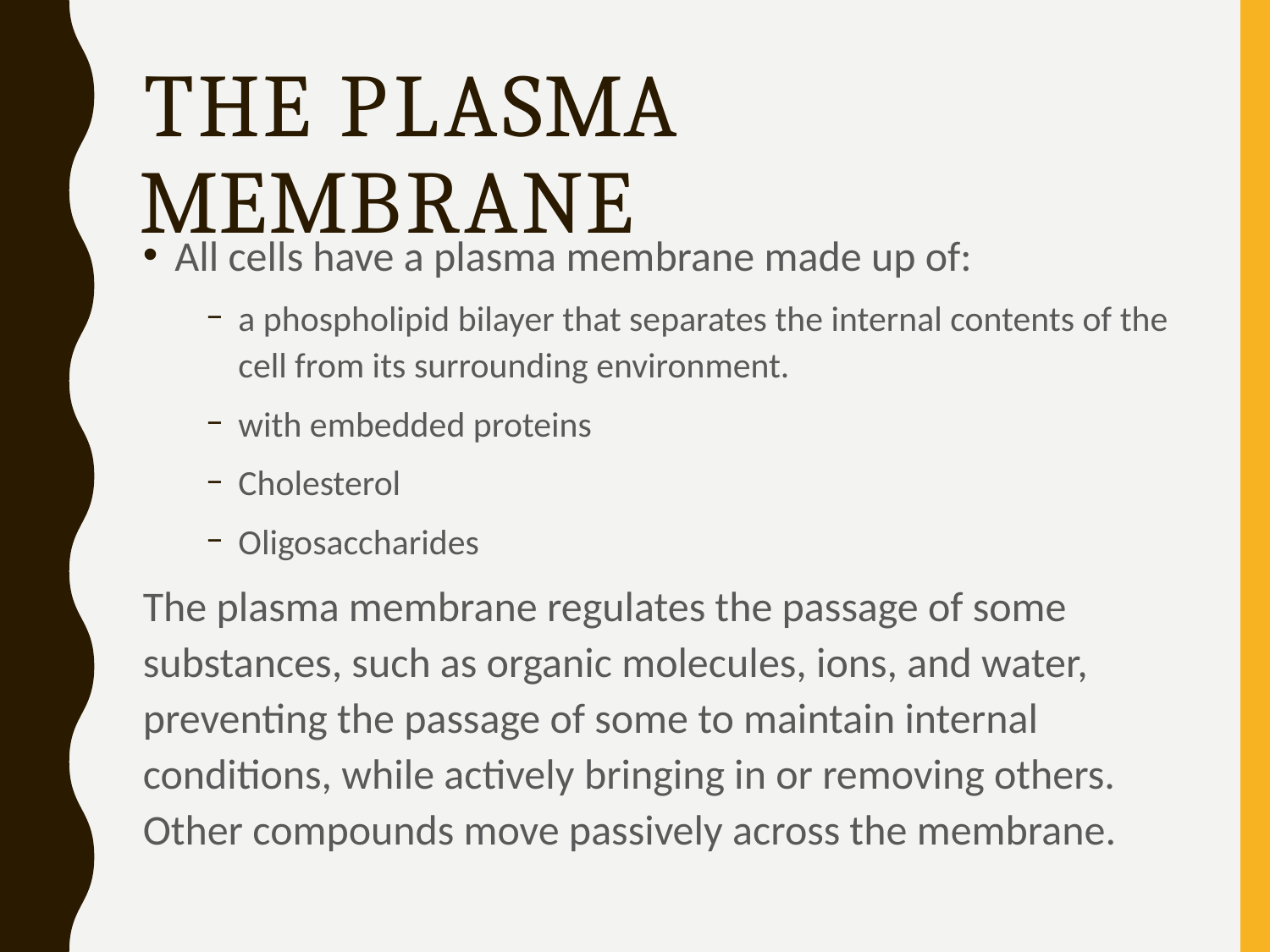

# The Plasma Membrane
All cells have a plasma membrane made up of:
a phospholipid bilayer that separates the internal contents of the cell from its surrounding environment.
with embedded proteins
Cholesterol
Oligosaccharides
The plasma membrane regulates the passage of some substances, such as organic molecules, ions, and water, preventing the passage of some to maintain internal conditions, while actively bringing in or removing others. Other compounds move passively across the membrane.